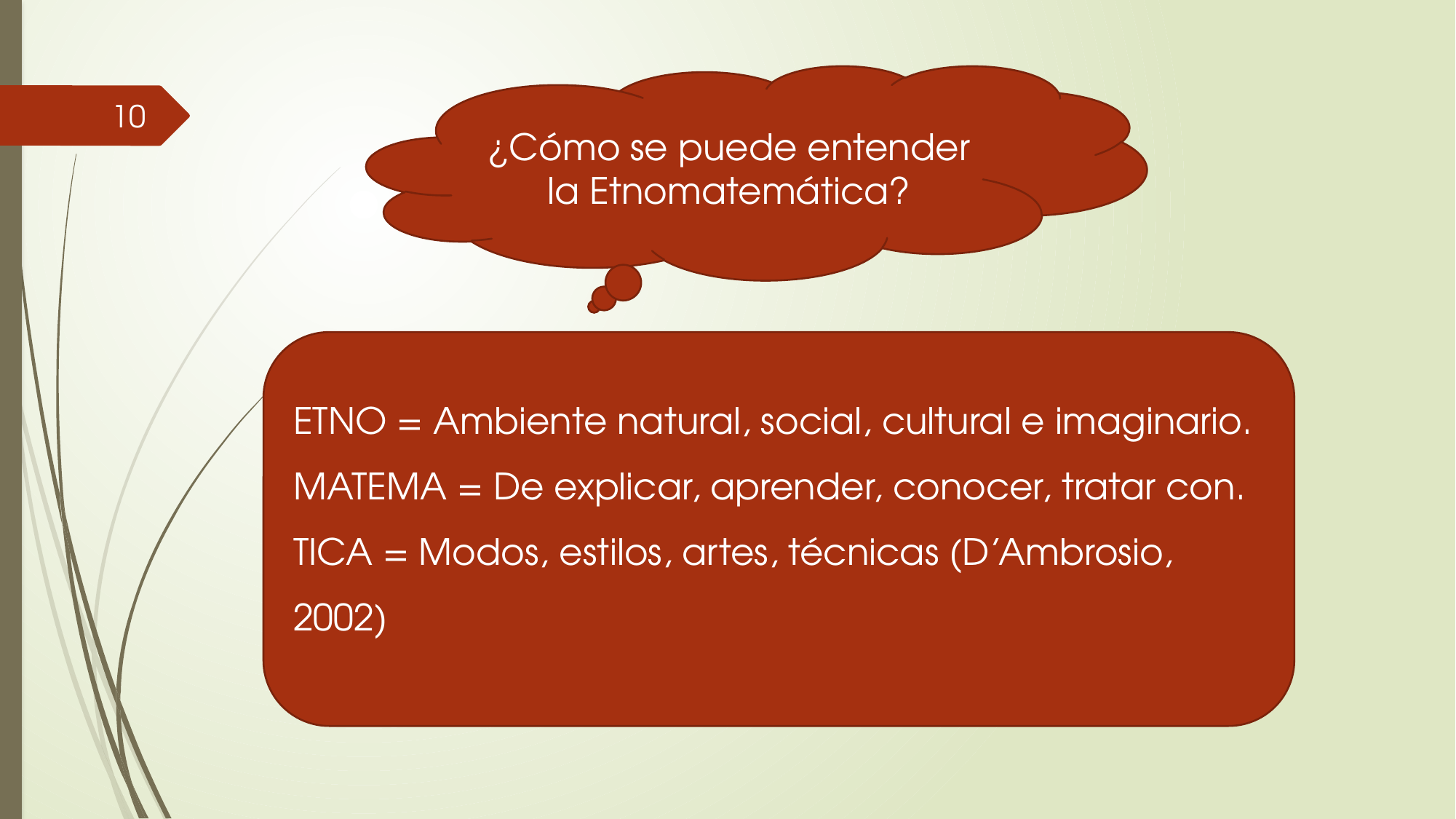

¿Cómo se puede entender la Etnomatemática?
10
ETNO = Ambiente natural, social, cultural e imaginario.
MATEMA = De explicar, aprender, conocer, tratar con.
TICA = Modos, estilos, artes, técnicas (D’Ambrosio, 2002)